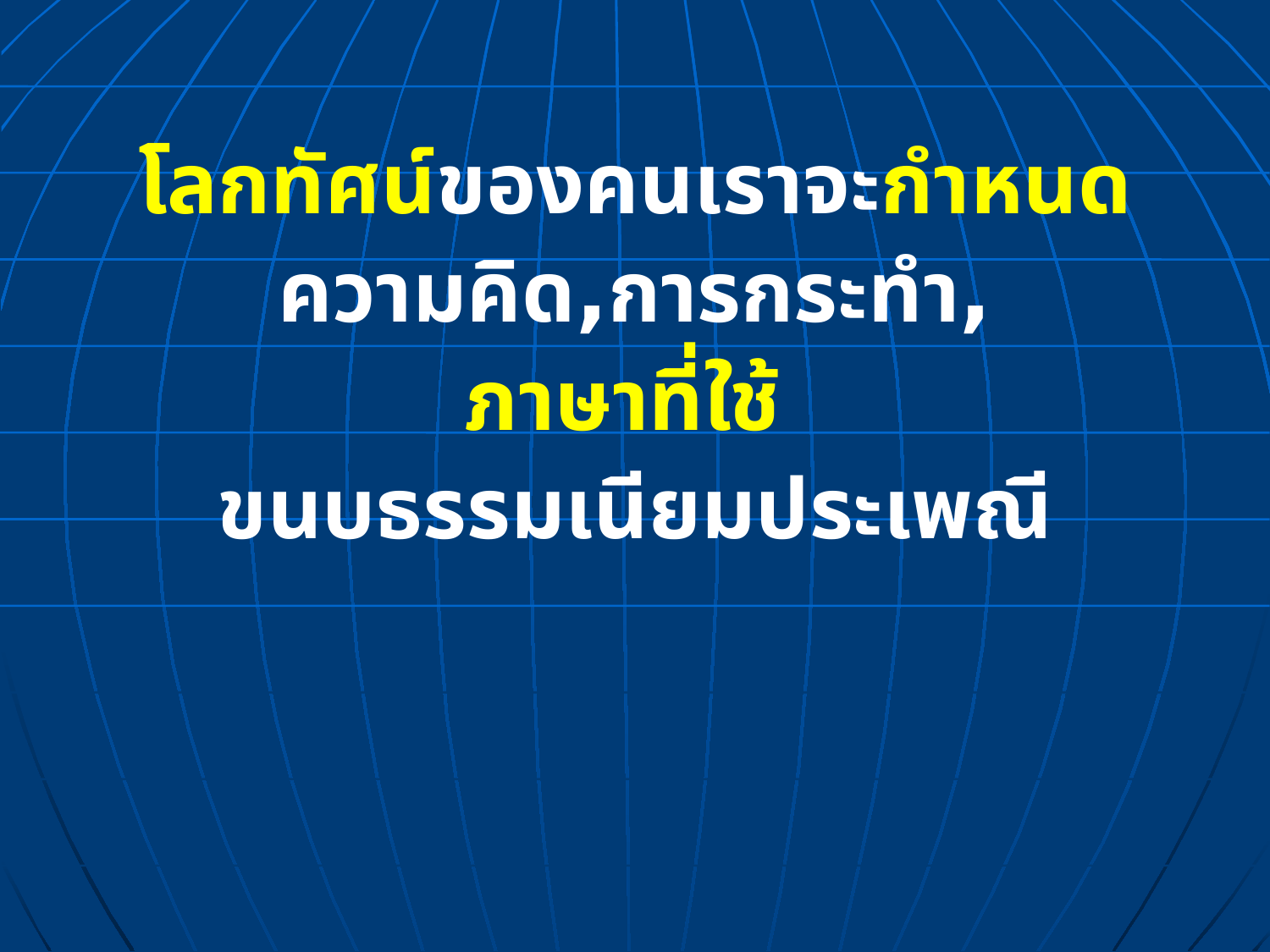

โลกทัศน์ของคนเราจะกำหนด
ความคิด,การกระทำ,
ภาษาที่ใช้
ขนบธรรมเนียมประเพณี